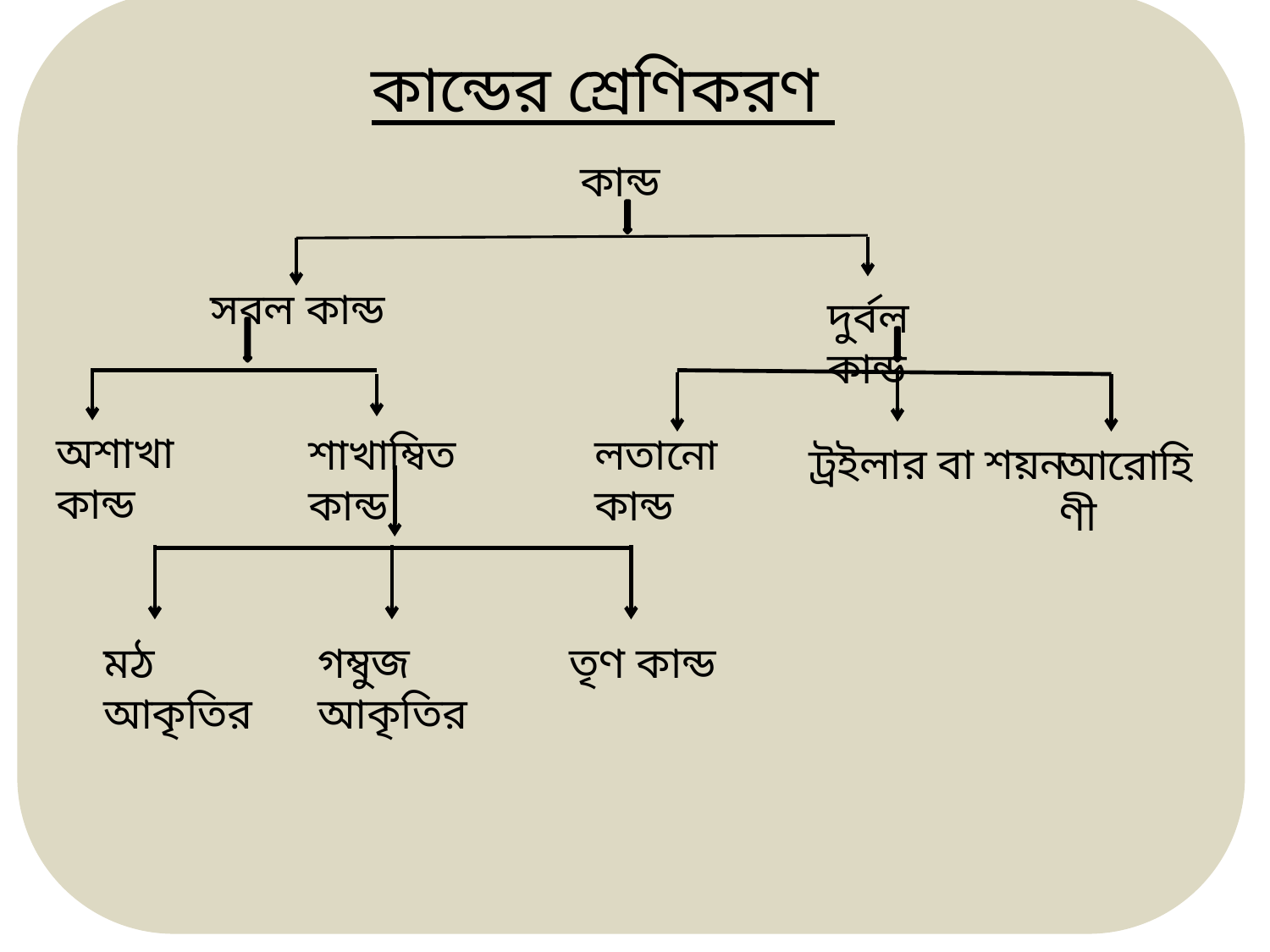

কান্ডের শ্রেণিকরণ
কান্ড

সবল কান্ড
দুর্বল কান্ড

অশাখা কান্ড
শাখাম্বিত কান্ড
লতানো কান্ড
ট্রইলার বা শয়ন
আরোহিণী
মঠ আকৃতির
গম্বুজ আকৃতির
তৃণ কান্ড